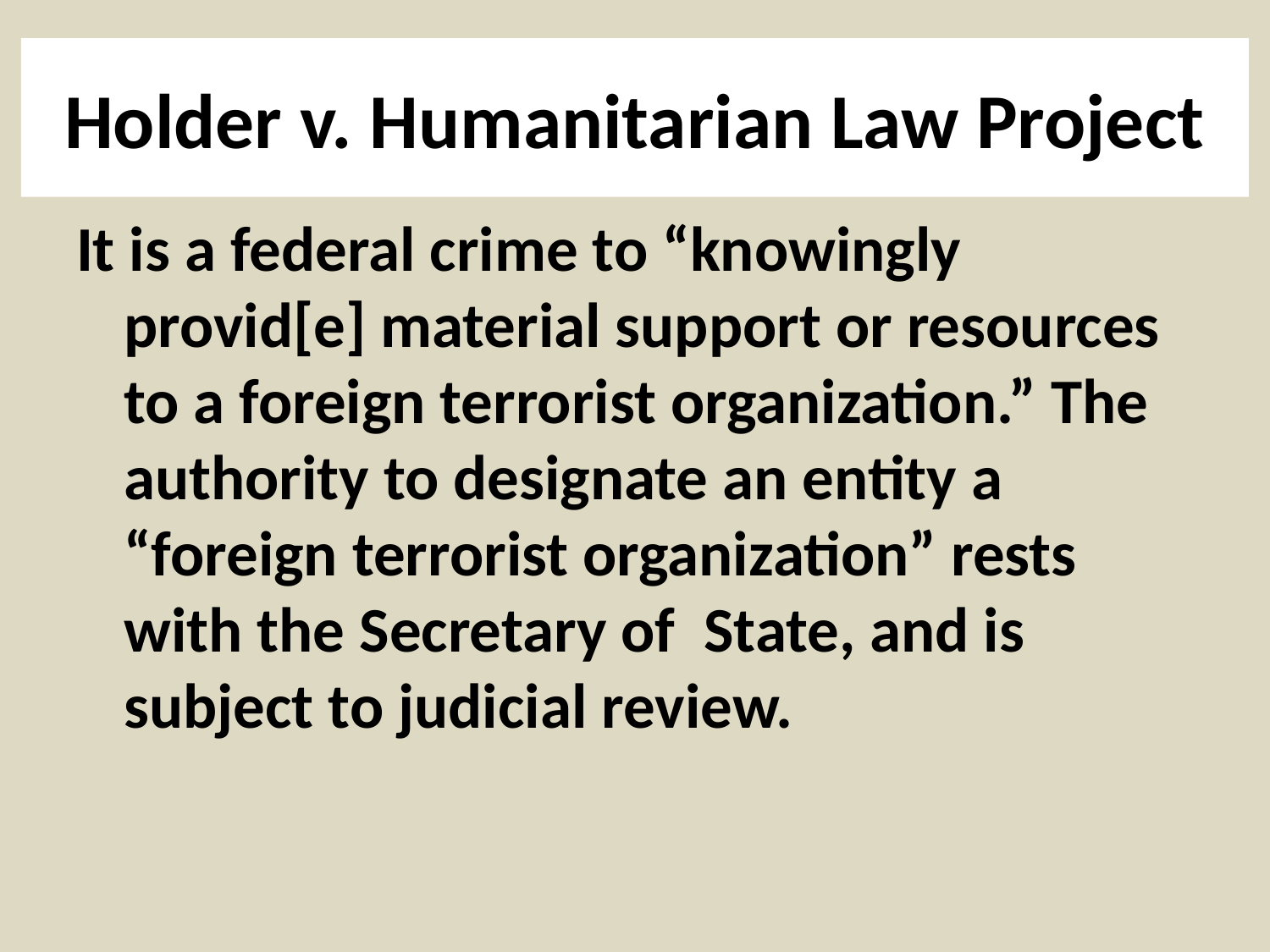

# Holder v. Humanitarian Law Project
It is a federal crime to “knowingly provid[e] material support or resources to a foreign terrorist organization.” The authority to designate an entity a “foreign terrorist organization” rests with the Secretary of  State, and is subject to judicial review.